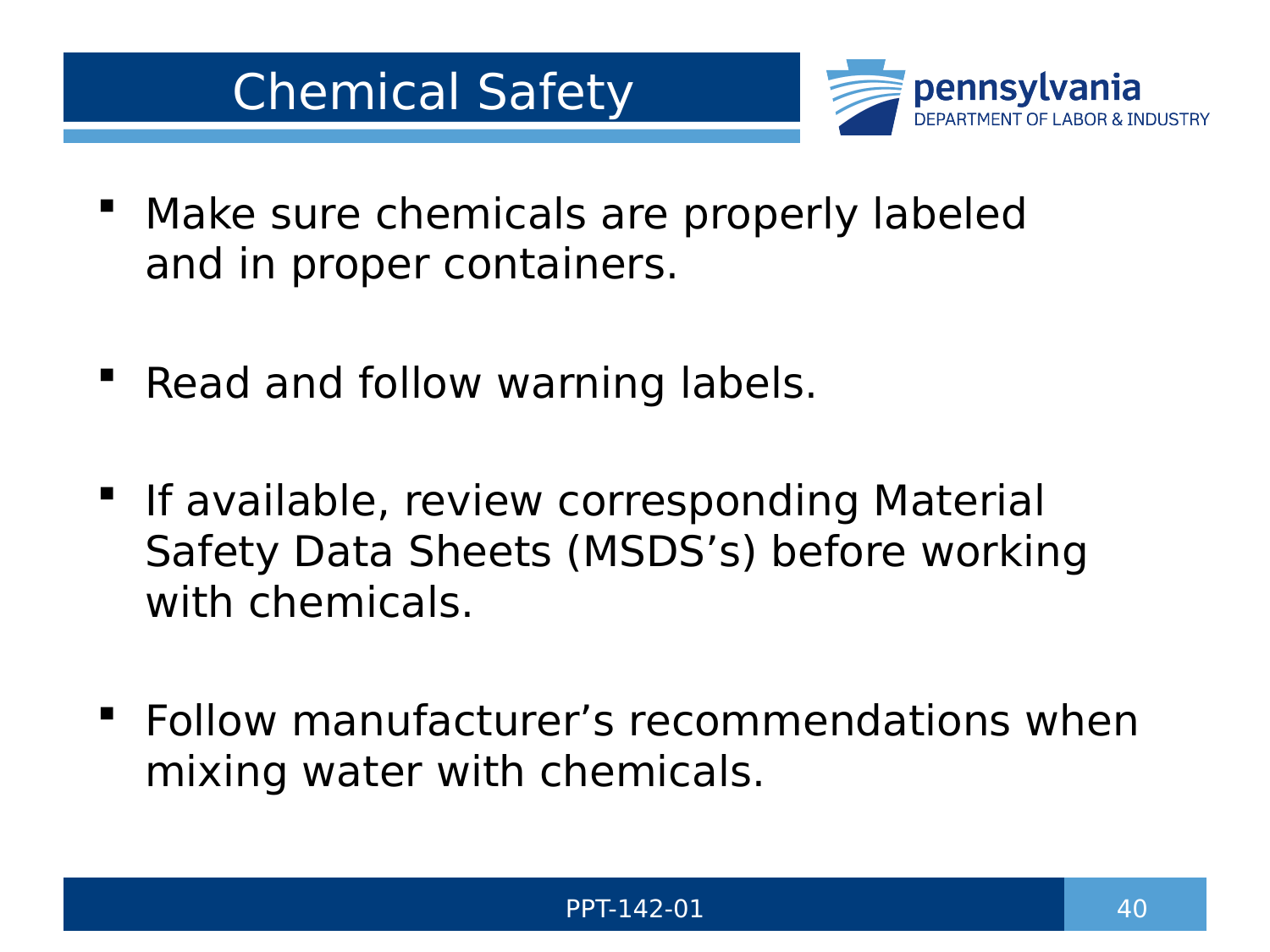

# Chemical Safety
Make sure chemicals are properly labeled        and in proper containers.

Read and follow warning labels.

If available, review corresponding Material  Safety Data Sheets (MSDS’s) before working  with chemicals.

Follow manufacturer’s recommendations when mixing water with chemicals.
PPT-142-01
40